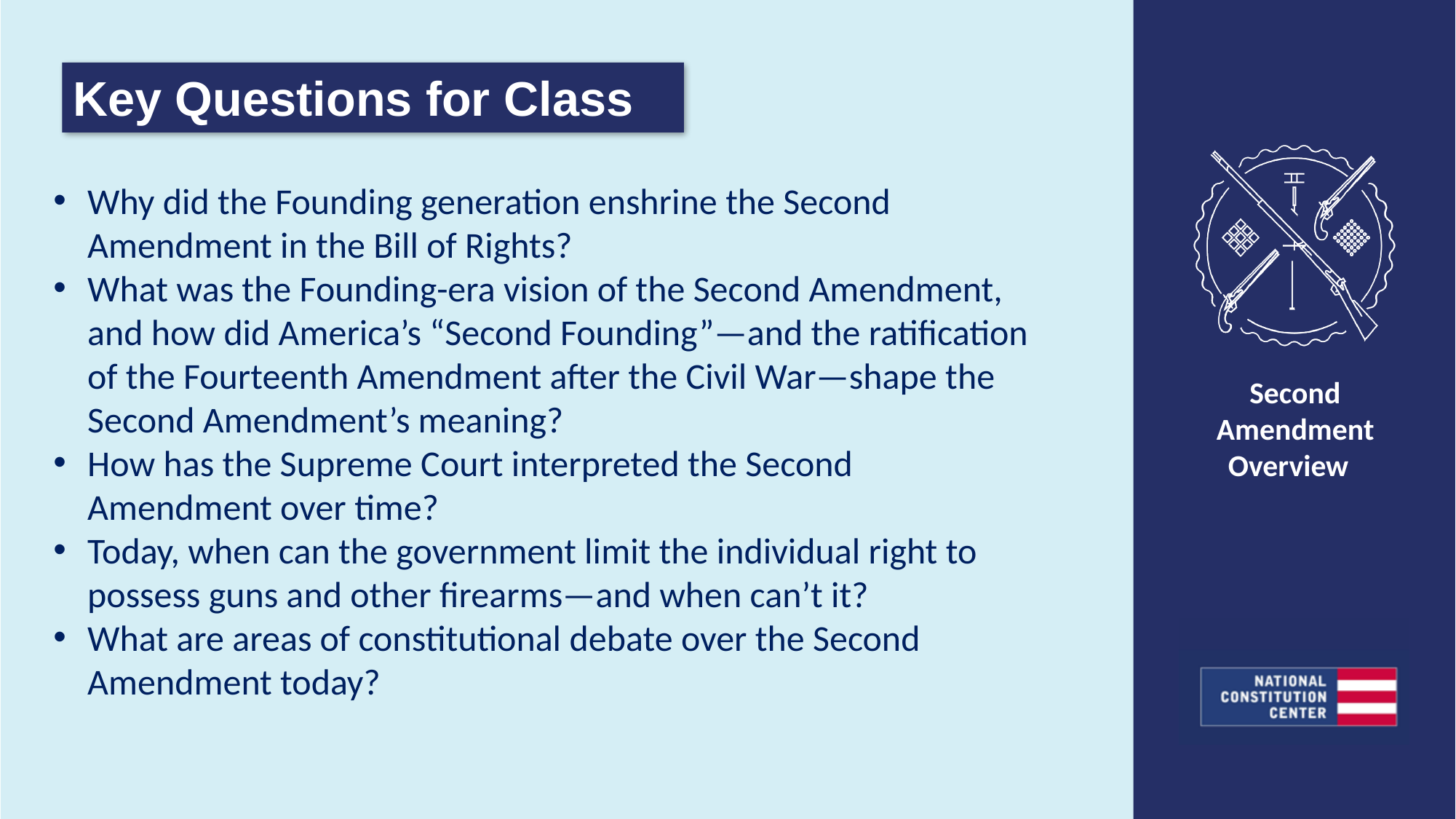

Key Questions for Class
Why did the Founding generation enshrine the Second Amendment in the Bill of Rights?
What was the Founding-era vision of the Second Amendment, and how did America’s “Second Founding”—and the ratification of the Fourteenth Amendment after the Civil War—shape the Second Amendment’s meaning?
How has the Supreme Court interpreted the Second Amendment over time?
Today, when can the government limit the individual right to possess guns and other firearms—and when can’t it?
What are areas of constitutional debate over the Second Amendment today?